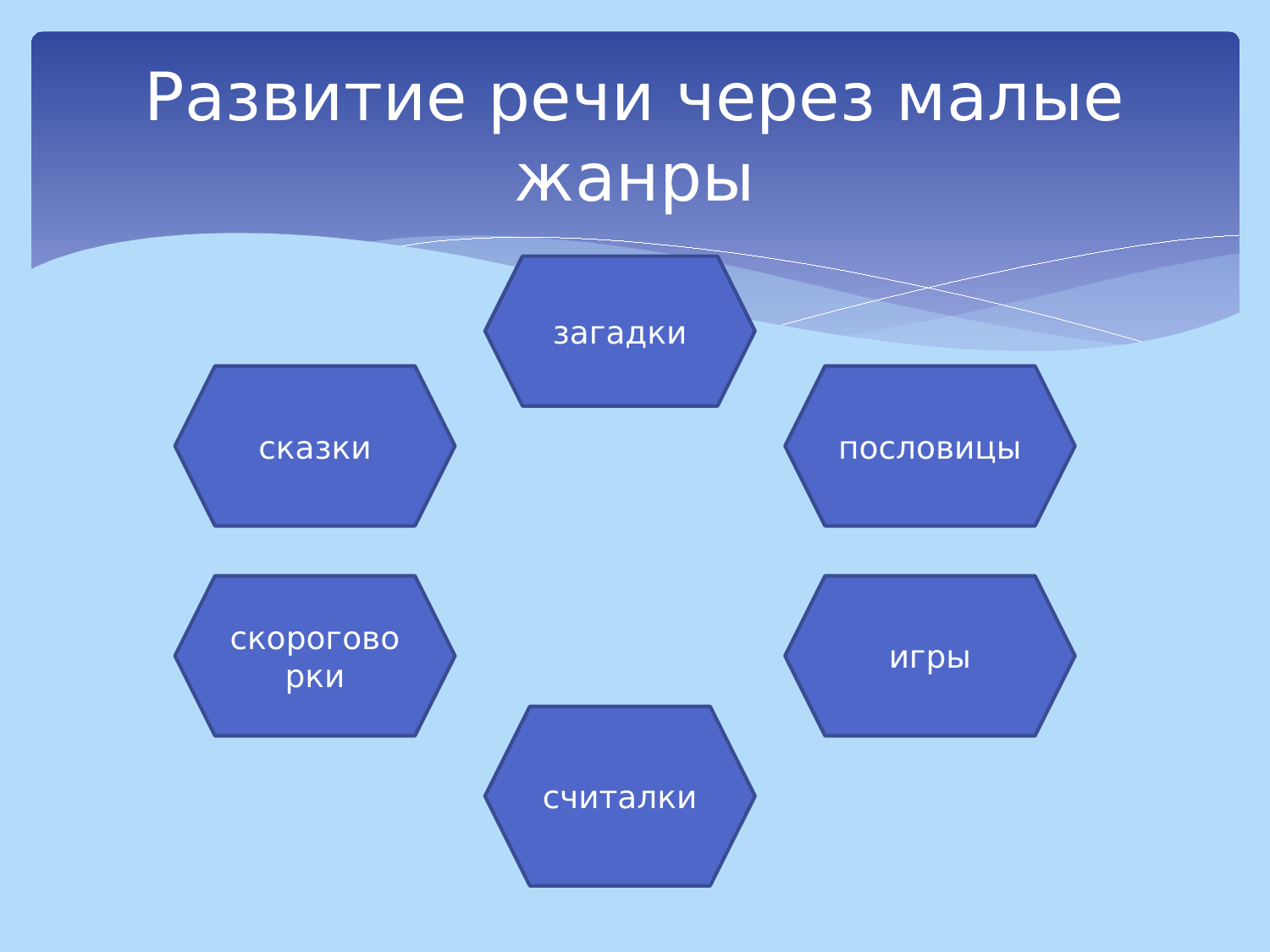

# Развитие речи через малые жанры
загадки
сказки
пословицы
скороговорки
игры
считалки